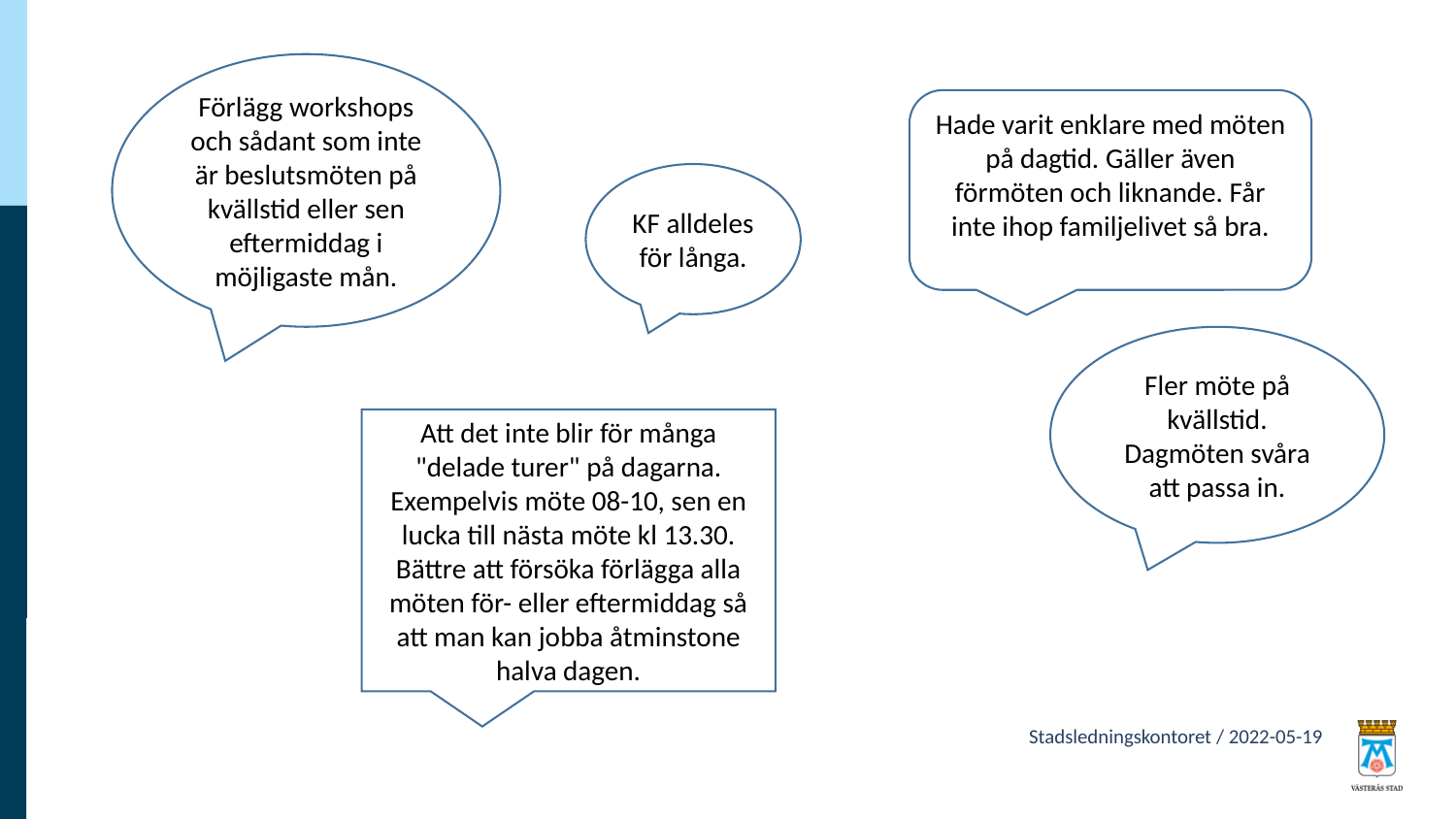

Förlägg workshops och sådant som inte är beslutsmöten på kvällstid eller sen eftermiddag i möjligaste mån.
Hade varit enklare med möten på dagtid. Gäller även förmöten och liknande. Får inte ihop familjelivet så bra.

KF alldeles för långa.
Fler möte på kvällstid. Dagmöten svåra att passa in.
Att det inte blir för många "delade turer" på dagarna. Exempelvis möte 08-10, sen en lucka till nästa möte kl 13.30. Bättre att försöka förlägga alla möten för- eller eftermiddag så att man kan jobba åtminstone halva dagen.